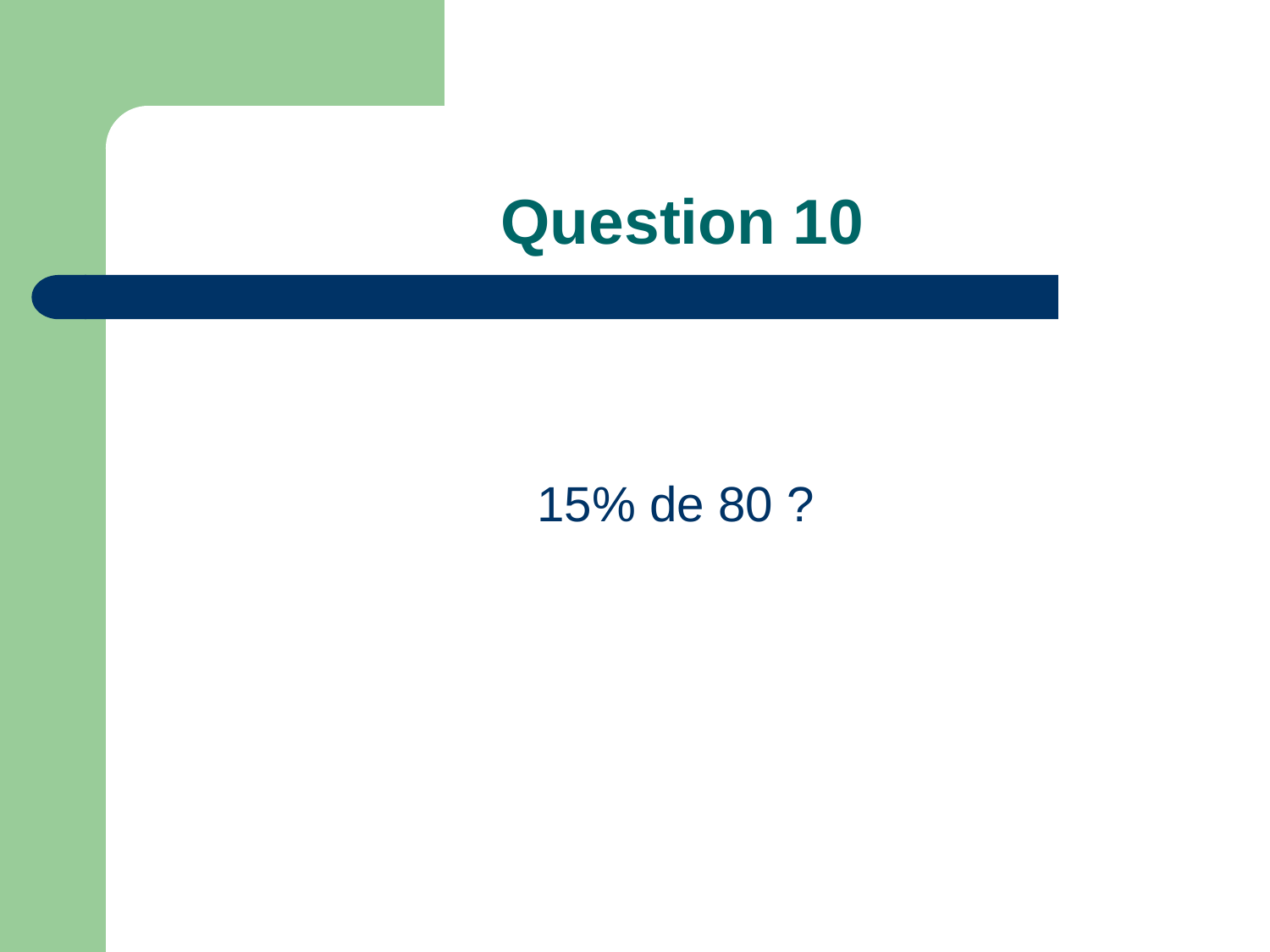

# Question 10

15% de 80 ?